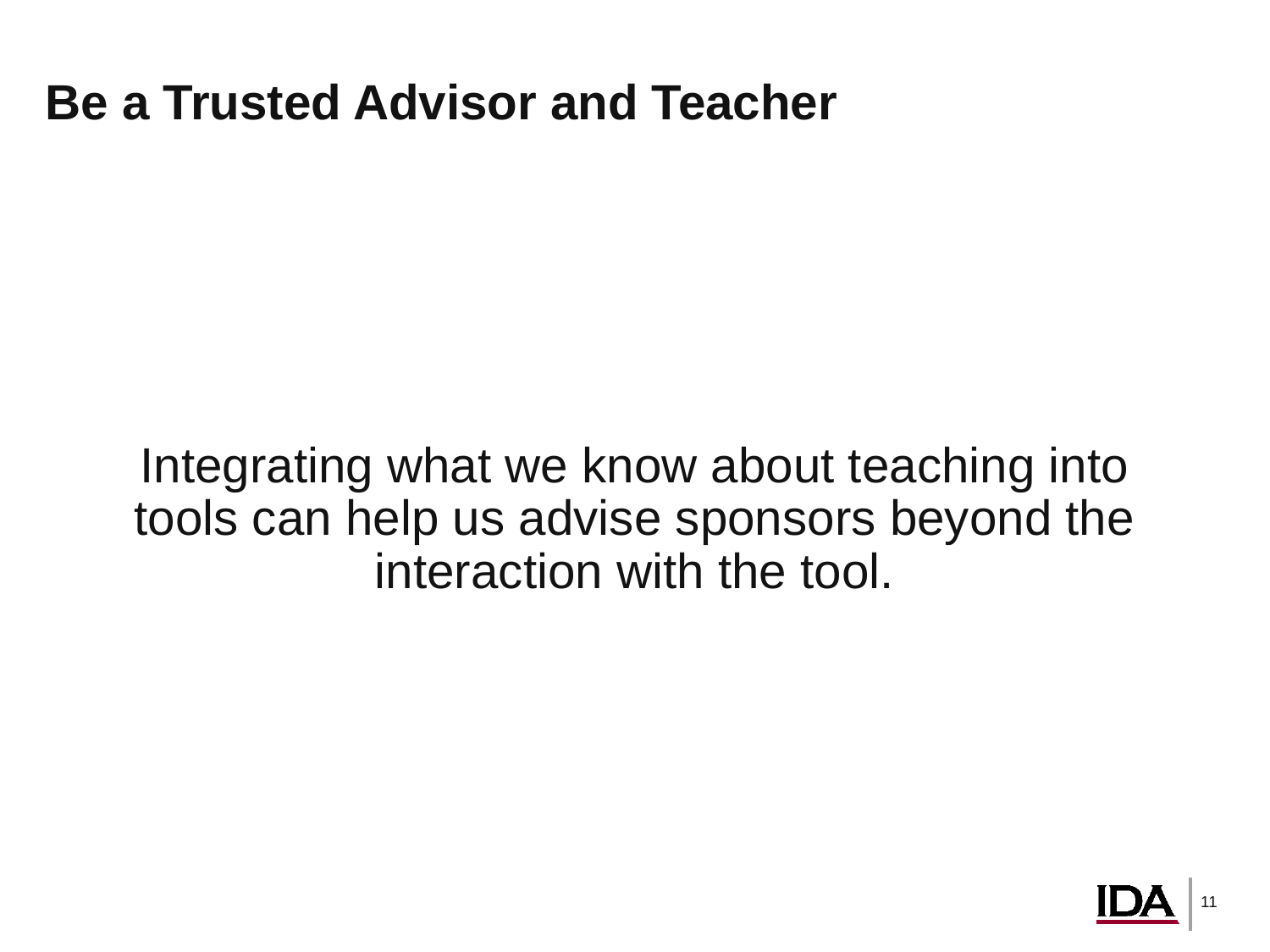

# Be a Trusted Advisor and Teacher
Integrating what we know about teaching into tools can help us advise sponsors beyond the interaction with the tool.